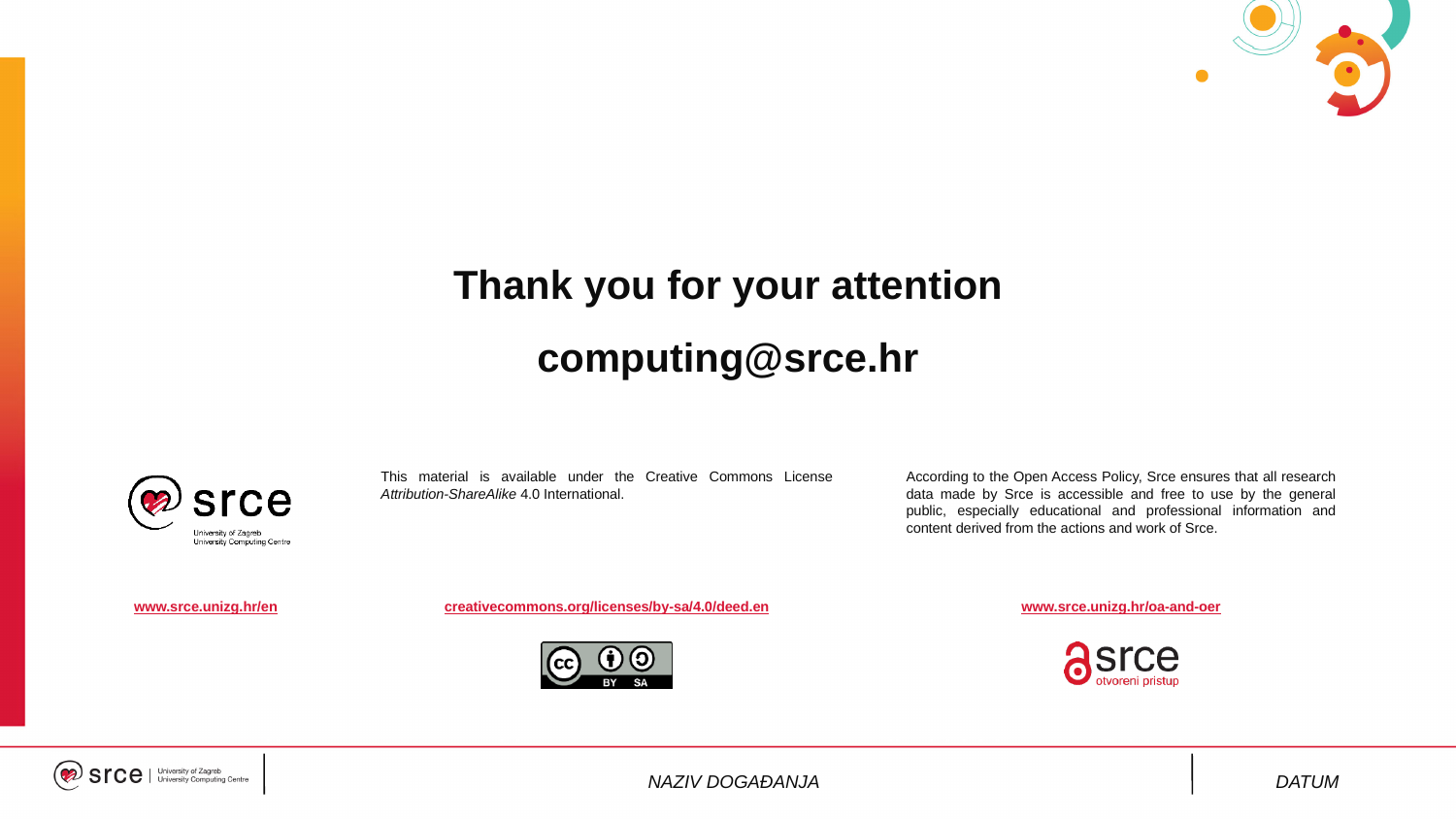

Thank you for your attention
computing@srce.hr

NAZIV DOGAĐANJA
DATUM